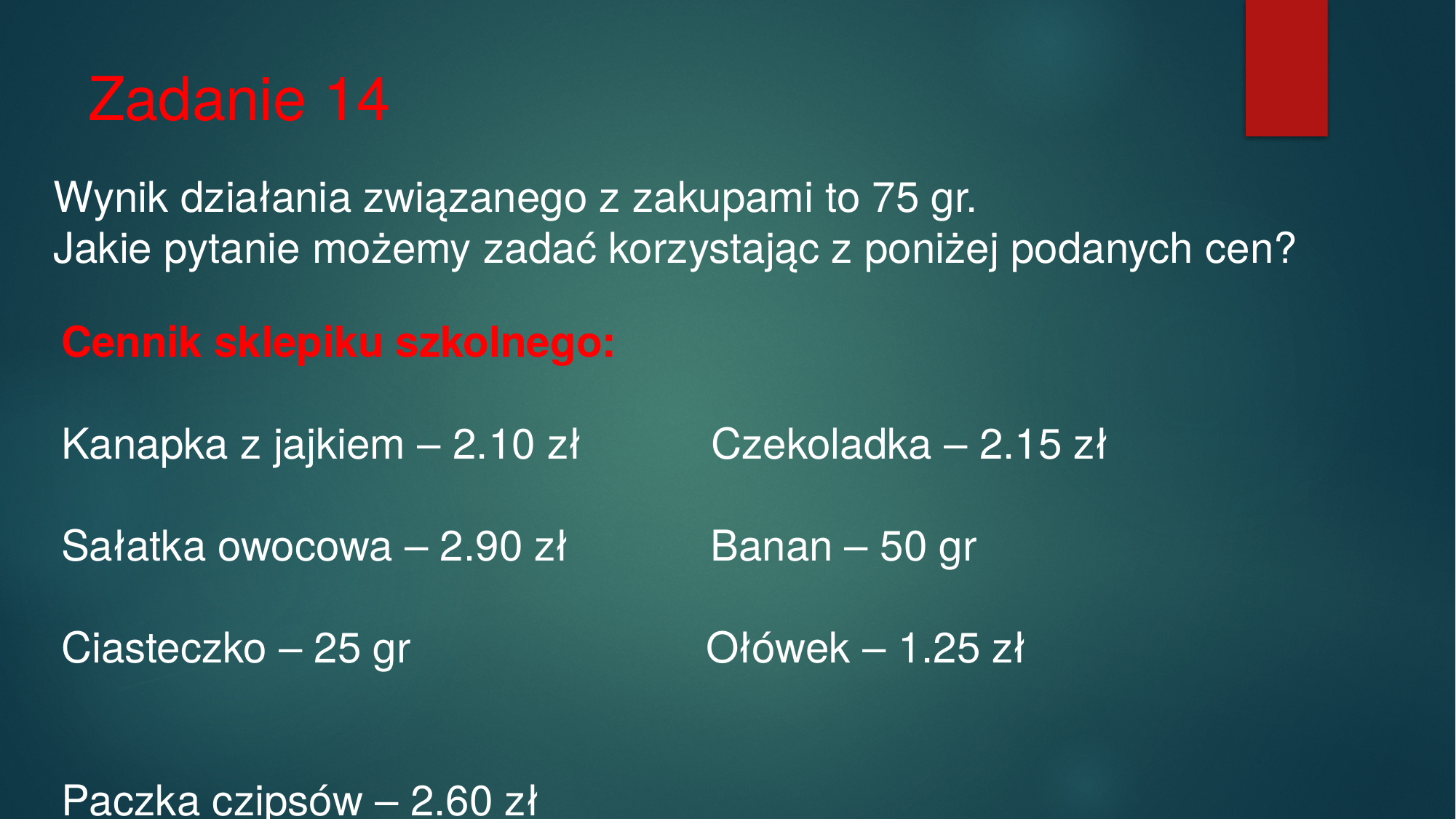

# Zadanie 14
Wynik działania związanego z zakupami to 75 gr.
Jakie pytanie możemy zadać korzystając z poniżej podanych cen?
Cennik sklepiku szkolnego:

Kanapka z jajkiem – 2.10 zł           Czekoladka – 2.15 zł

Sałatka owocowa – 2.90 zł            Banan – 50 gr

Ciasteczko – 25 gr                         Ołówek – 1.25 zł

Paczka czipsów – 2.60 zł